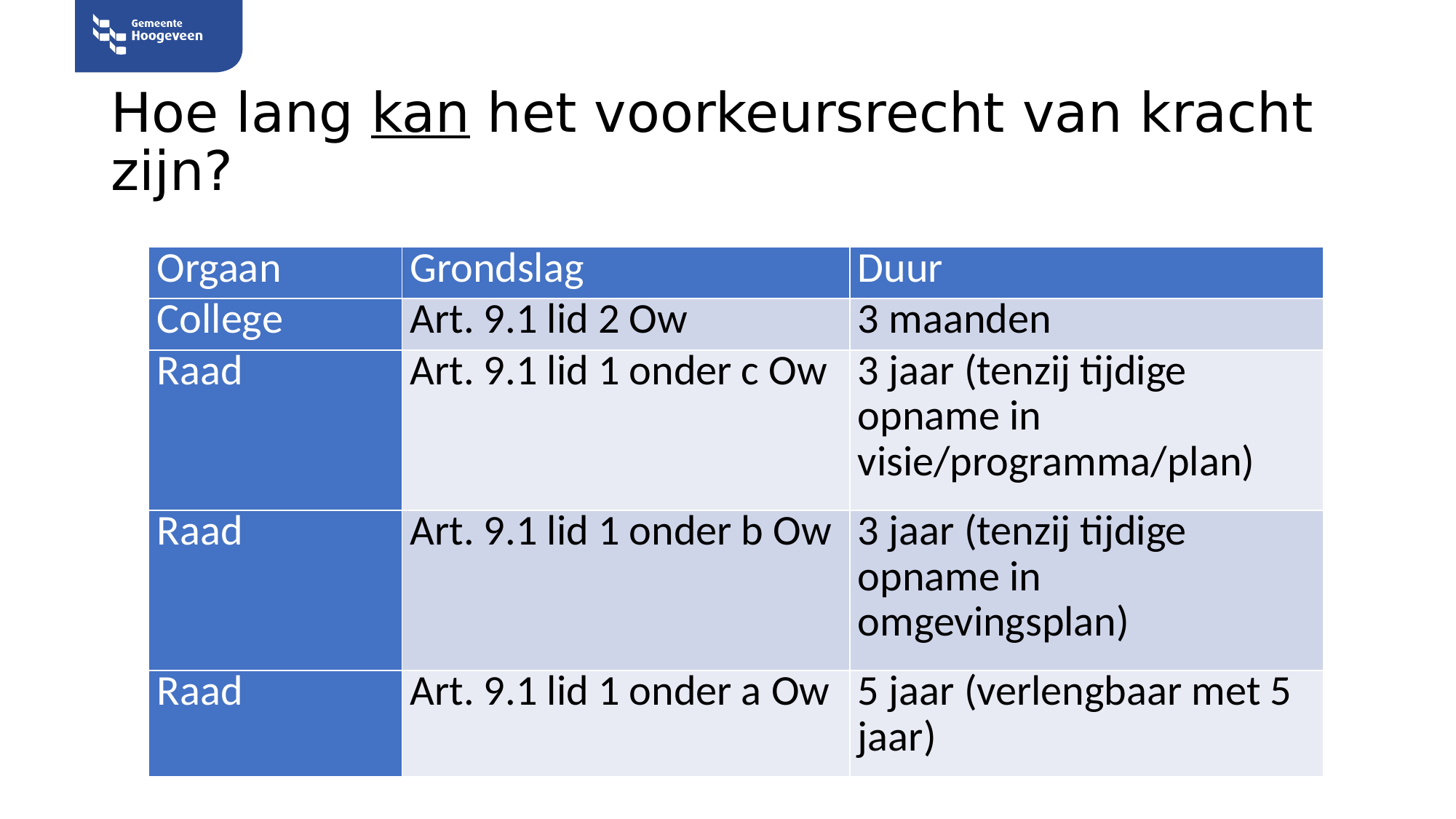

# Hoe lang kan het voorkeursrecht van kracht zijn?
| Orgaan | Grondslag | Duur |
| --- | --- | --- |
| College | Art. 9.1 lid 2 Ow | 3 maanden |
| Raad | Art. 9.1 lid 1 onder c Ow | 3 jaar (tenzij tijdige opname in visie/programma/plan) |
| Raad | Art. 9.1 lid 1 onder b Ow | 3 jaar (tenzij tijdige opname in omgevingsplan) |
| Raad | Art. 9.1 lid 1 onder a Ow | 5 jaar (verlengbaar met 5 jaar) |